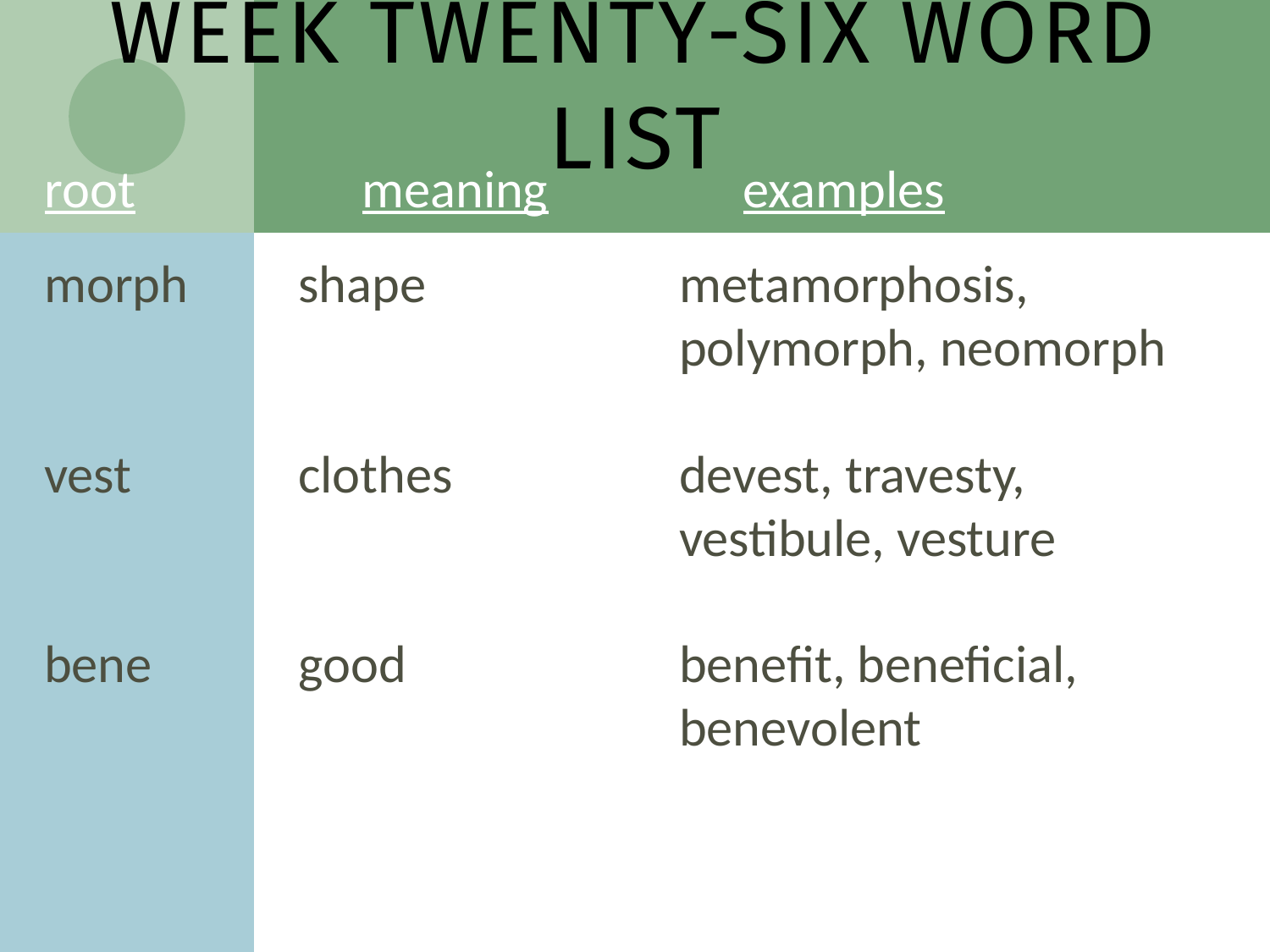

# Week Twenty-Six Word List
root		meaning		examples

morph	shape		metamorphosis, 							polymorph, neomorph

vest		clothes		devest, travesty, 							vestibule, vesture

bene		good			benefit, beneficial, 						benevolent